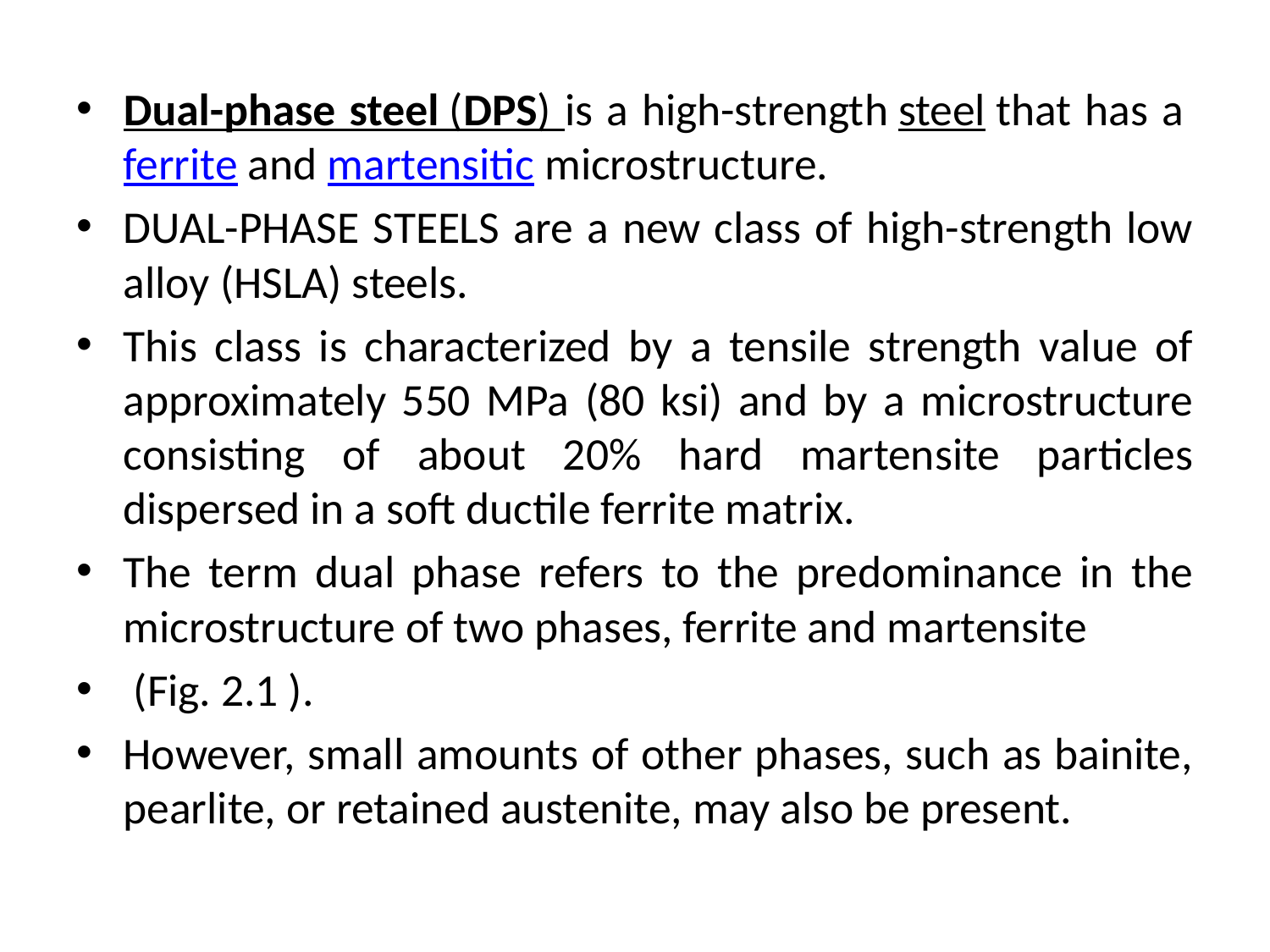

Dual-phase steel (DPS) is a high-strength steel that has a ferrite and martensitic microstructure.
DUAL-PHASE STEELS are a new class of high-strength low alloy (HSLA) steels.
This class is characterized by a tensile strength value of approximately 550 MPa (80 ksi) and by a microstructure consisting of about 20% hard martensite particles dispersed in a soft ductile ferrite matrix.
The term dual phase refers to the predominance in the microstructure of two phases, ferrite and martensite
 (Fig. 2.1 ).
However, small amounts of other phases, such as bainite, pearlite, or retained austenite, may also be present.